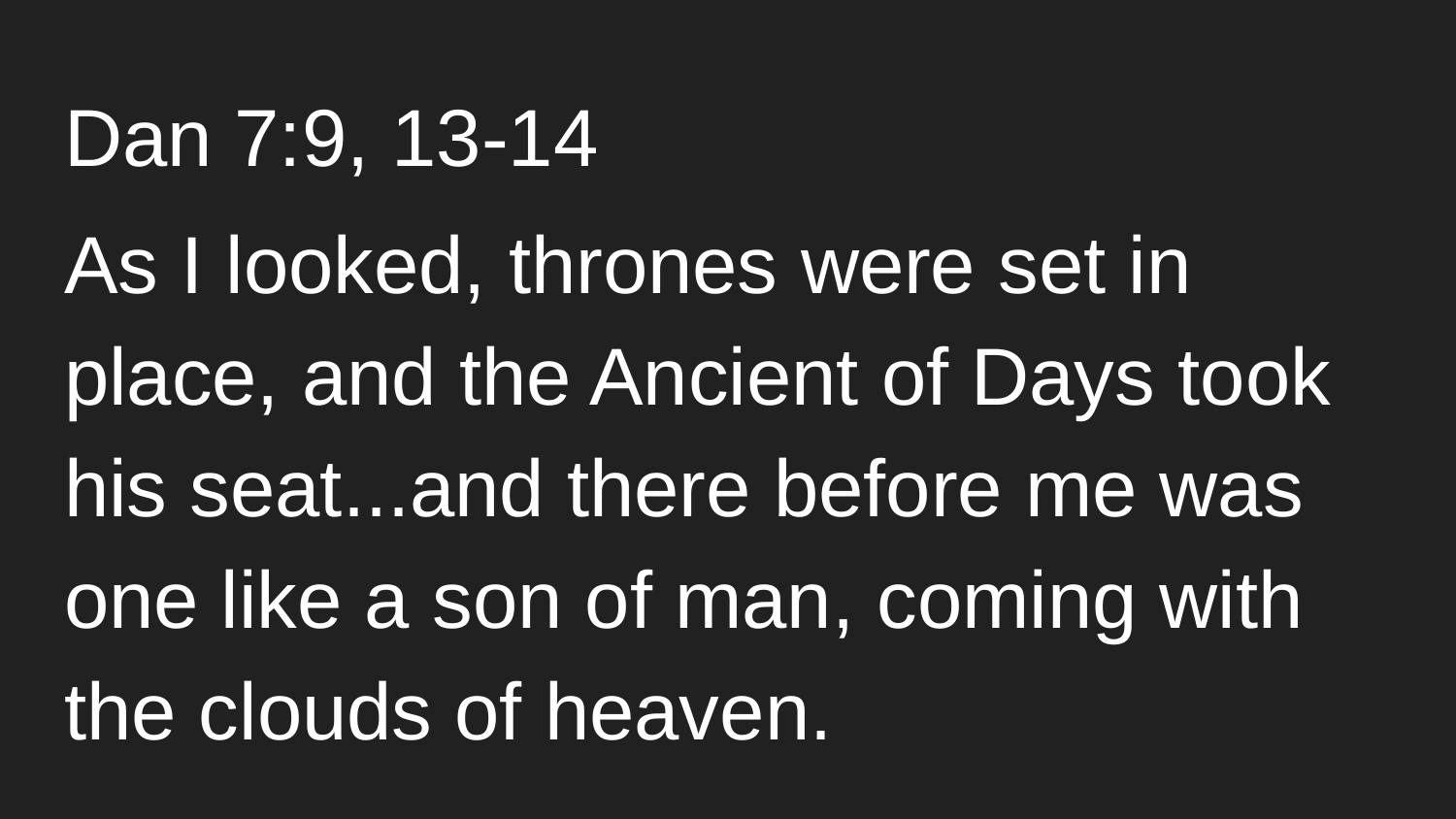

# Dan 7:9, 13-14

As I looked, thrones were set in place, and the Ancient of Days took his seat...and there before me was one like a son of man, coming with the clouds of heaven.